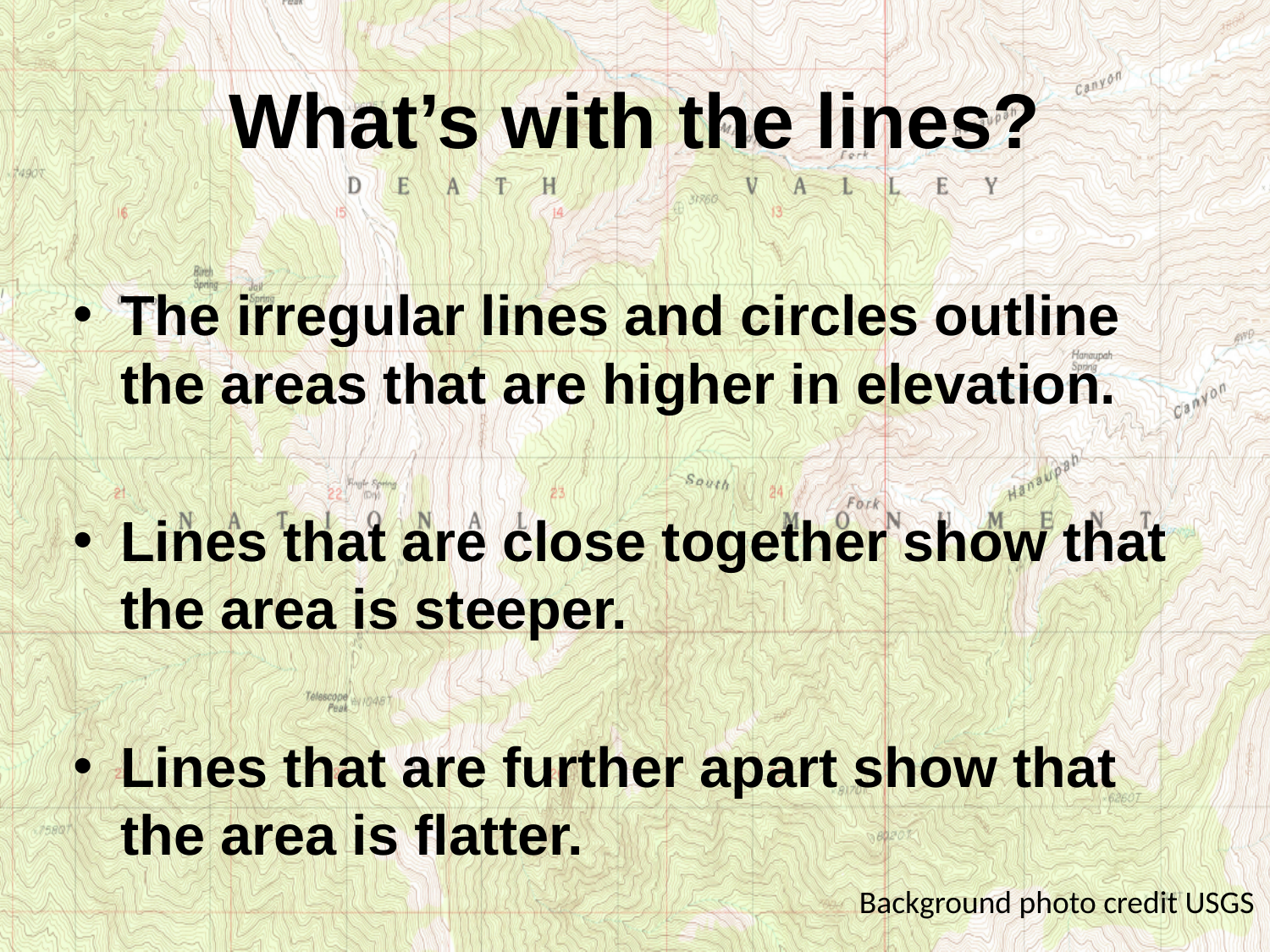

# What’s with the lines?
The irregular lines and circles outline the areas that are higher in elevation.

Lines that are close together show that the area is steeper.

Lines that are further apart show that the area is flatter.

Background photo credit USGS